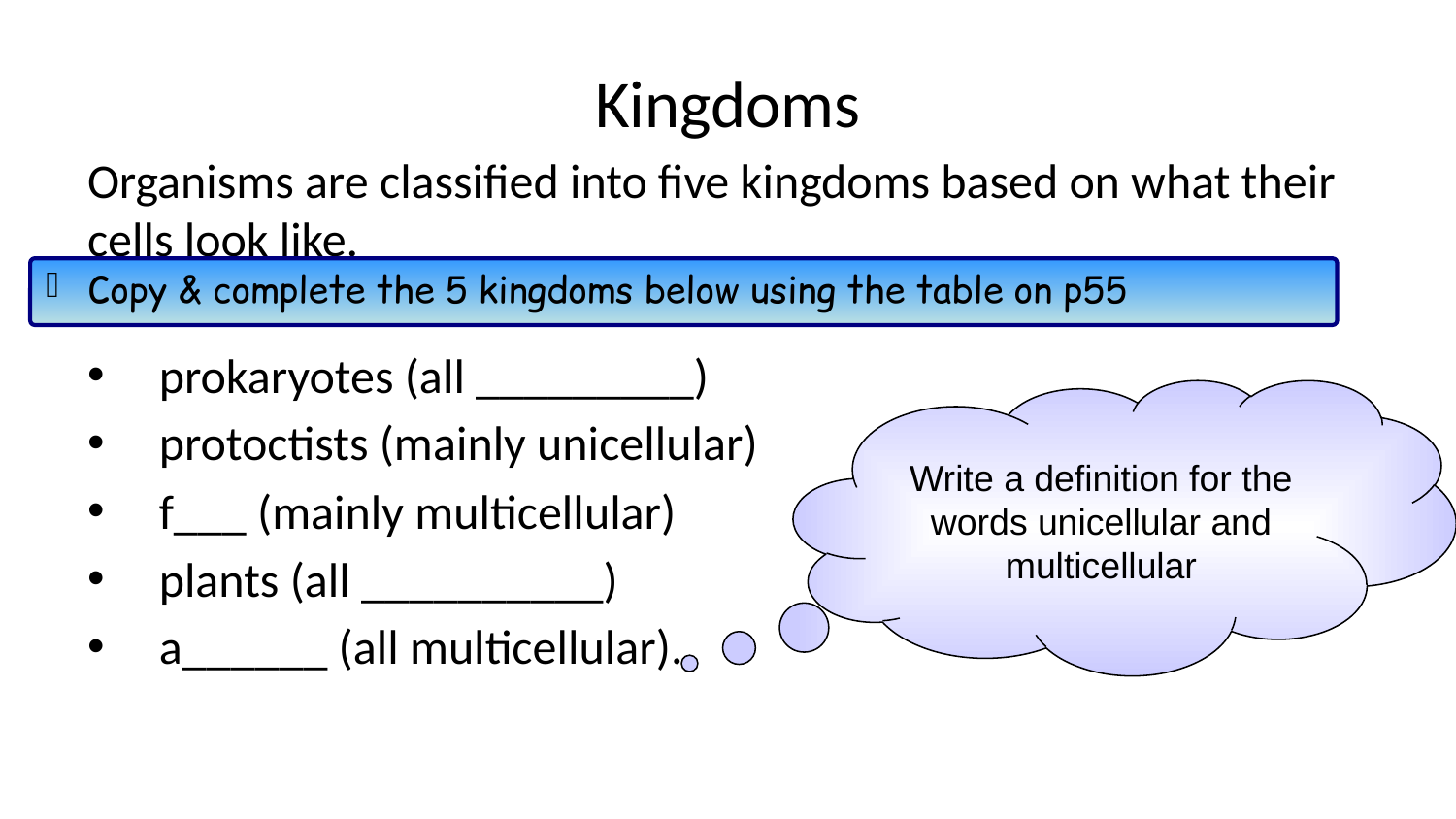

# Kingdoms
Organisms are classified into five kingdoms based on what their cells look like.

prokaryotes (all _________)
protoctists (mainly unicellular)
f___ (mainly multicellular)
plants (all __________)
a______ (all multicellular).

Copy & complete the 5 kingdoms below using the table on p55
Write a definition for the words unicellular and multicellular